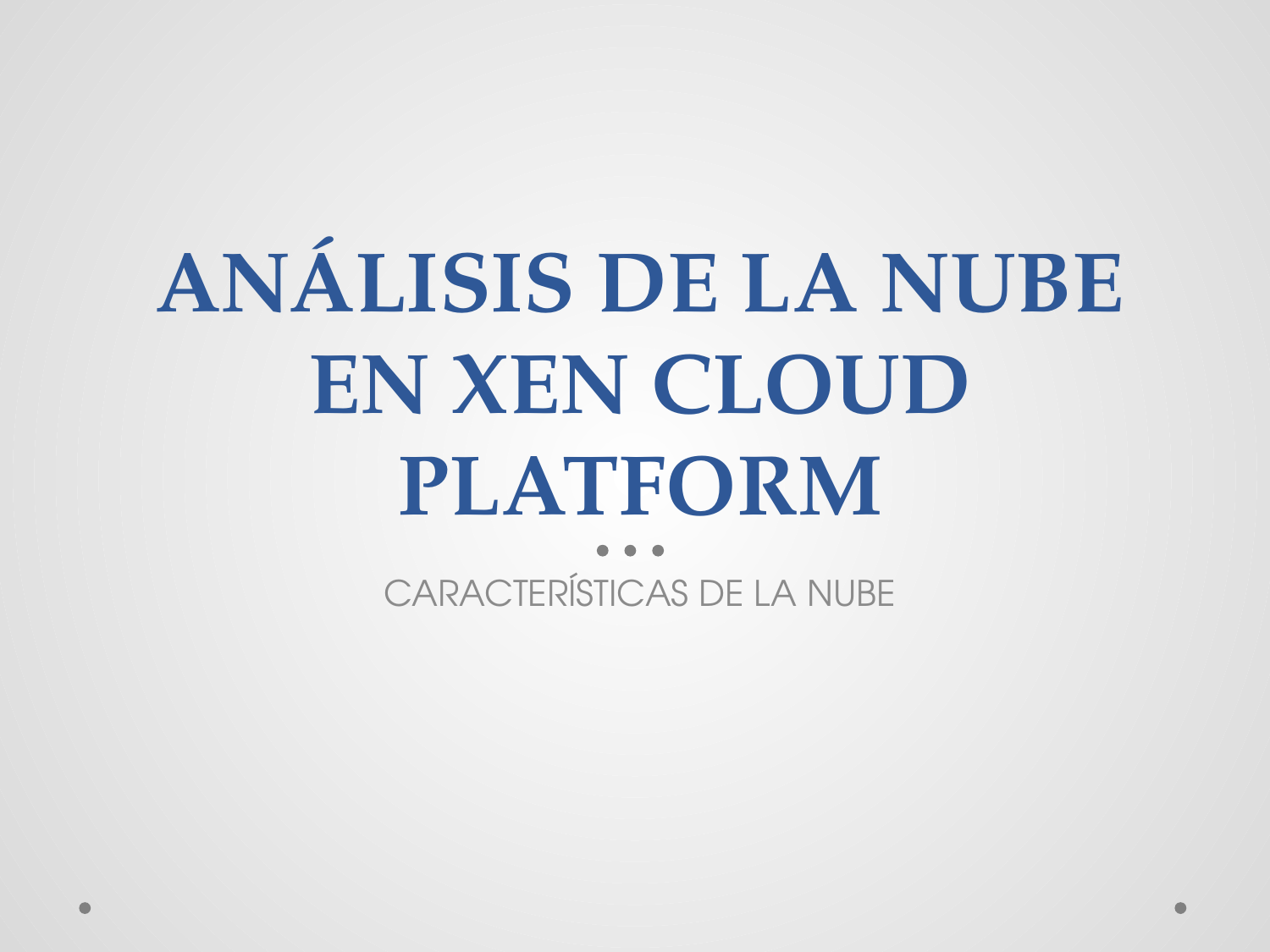

# ANÁLISIS DE LA NUBE EN XEN CLOUD PLATFORM
CARACTERÍSTICAS DE LA NUBE